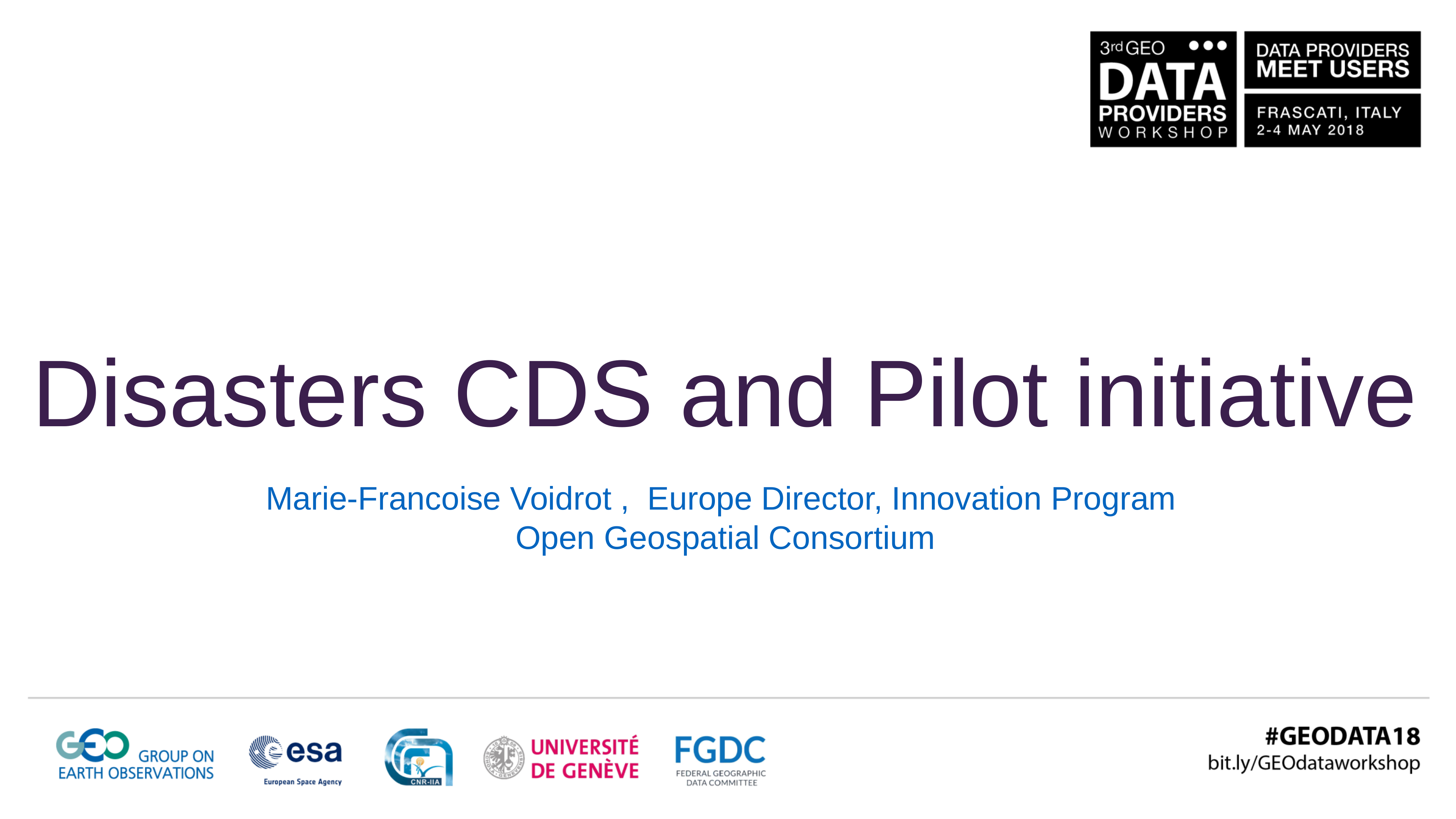

Disasters CDS and Pilot initiative
Marie-Francoise Voidrot ,  Europe Director, Innovation Program
Open Geospatial Consortium